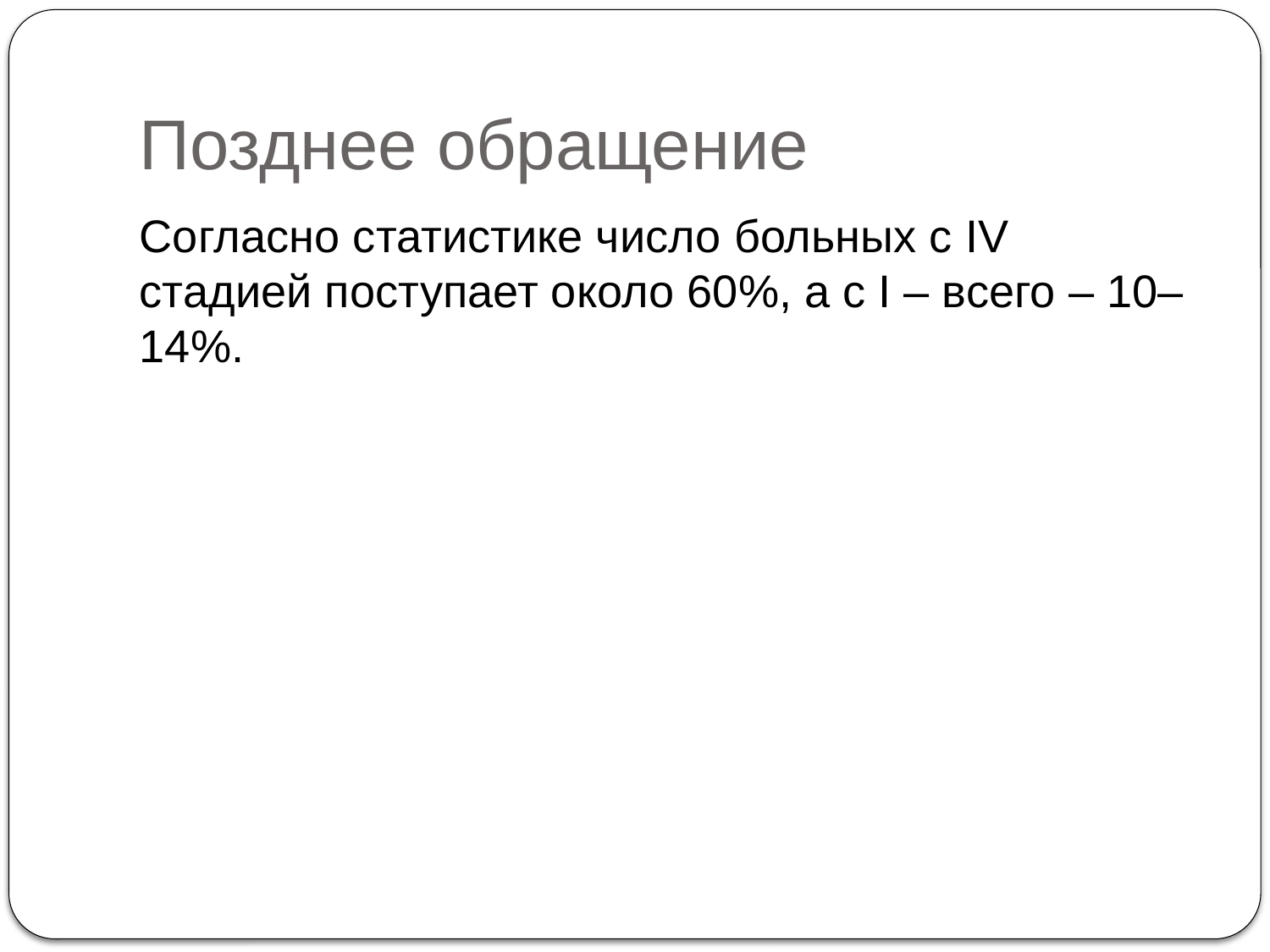

# Позднее обращение
Согласно статистике число больных с IV стадией поступает около 60%, а с I – всего – 10–14%.